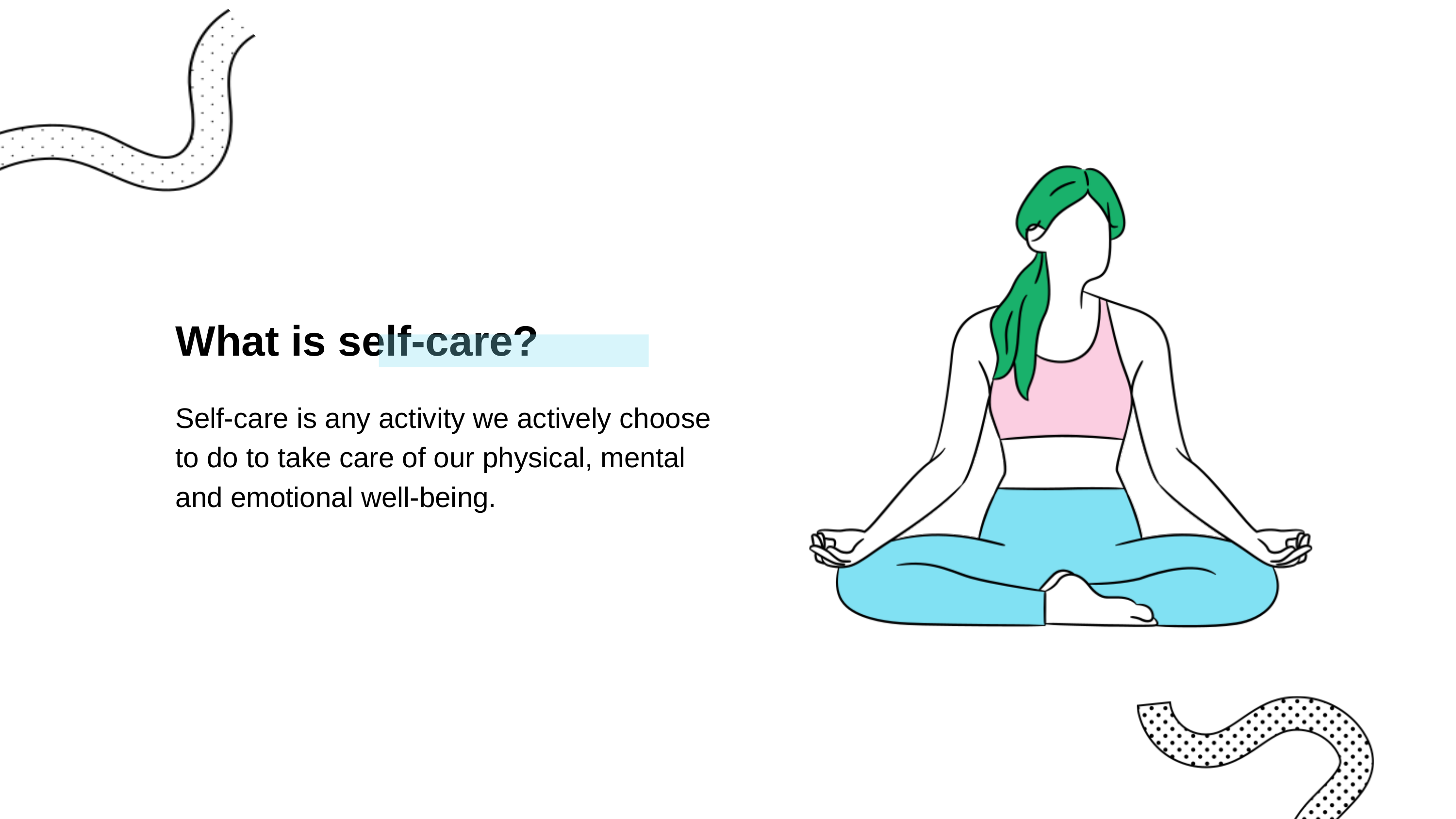

What is self-care?
Self-care is any activity we actively choose to do to take care of our physical, mental and emotional well-being.